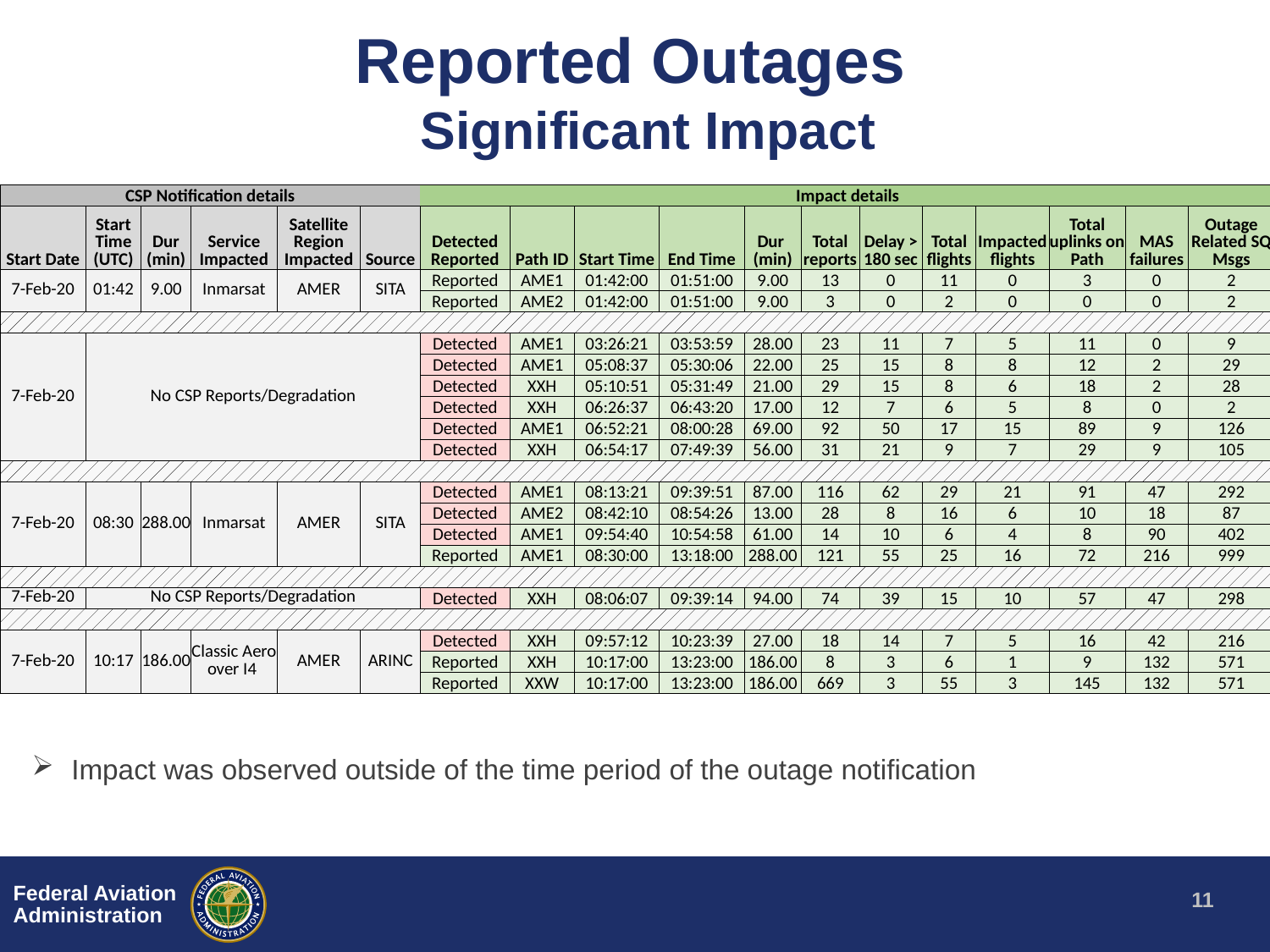

# Reported Outages Significant Impact
| CSP Notification details |  |  |  |  |  | Impact details |  |  |  |  |  |  |  |  |  |  |  |
| --- | --- | --- | --- | --- | --- | --- | --- | --- | --- | --- | --- | --- | --- | --- | --- | --- | --- |
| Start Date | Start Time (UTC) | Dur (min) | Service Impacted | Satellite Region Impacted | Source | Detected Reported | Path ID | Start Time | End Time | Dur (min) | Total reports | Delay > 180 sec | Total flights | Impacted flights | Total uplinks on Path | MAS failures | Outage Related SQ Msgs |
| 7-Feb-20 | 01:42 | 9.00 | Inmarsat | AMER | SITA | Reported | AME1 | 01:42:00 | 01:51:00 | 9.00 | 13 | 0 | 11 | 0 | 3 | 0 | 2 |
|  |  |  |  |  |  | Reported | AME2 | 01:42:00 | 01:51:00 | 9.00 | 3 | 0 | 2 | 0 | 0 | 0 | 2 |
|  |  |  |  |  |  |  |  |  |  |  |  |  |  |  |  |  |  |
| 7-Feb-20 | No CSP Reports/Degradation |  |  |  |  | Detected | AME1 | 03:26:21 | 03:53:59 | 28.00 | 23 | 11 | 7 | 5 | 11 | 0 | 9 |
|  |  |  |  |  |  | Detected | AME1 | 05:08:37 | 05:30:06 | 22.00 | 25 | 15 | 8 | 8 | 12 | 2 | 29 |
|  |  |  |  |  |  | Detected | XXH | 05:10:51 | 05:31:49 | 21.00 | 29 | 15 | 8 | 6 | 18 | 2 | 28 |
|  |  |  |  |  |  | Detected | XXH | 06:26:37 | 06:43:20 | 17.00 | 12 | 7 | 6 | 5 | 8 | 0 | 2 |
|  |  |  |  |  |  | Detected | AME1 | 06:52:21 | 08:00:28 | 69.00 | 92 | 50 | 17 | 15 | 89 | 9 | 126 |
|  |  |  |  |  |  | Detected | XXH | 06:54:17 | 07:49:39 | 56.00 | 31 | 21 | 9 | 7 | 29 | 9 | 105 |
|  |  |  |  |  |  |  |  |  |  |  |  |  |  |  |  |  |  |
| 7-Feb-20 | 08:30 | 288.00 | Inmarsat | AMER | SITA | Detected | AME1 | 08:13:21 | 09:39:51 | 87.00 | 116 | 62 | 29 | 21 | 91 | 47 | 292 |
|  |  |  |  |  |  | Detected | AME2 | 08:42:10 | 08:54:26 | 13.00 | 28 | 8 | 16 | 6 | 10 | 18 | 87 |
|  |  |  |  |  |  | Detected | AME1 | 09:54:40 | 10:54:58 | 61.00 | 14 | 10 | 6 | 4 | 8 | 90 | 402 |
|  |  |  |  |  |  | Reported | AME1 | 08:30:00 | 13:18:00 | 288.00 | 121 | 55 | 25 | 16 | 72 | 216 | 999 |
|  |  |  |  |  |  |  |  |  |  |  |  |  |  |  |  |  |  |
| 7-Feb-20 | No CSP Reports/Degradation |  |  |  |  | Detected | XXH | 08:06:07 | 09:39:14 | 94.00 | 74 | 39 | 15 | 10 | 57 | 47 | 298 |
|  |  |  |  |  |  |  |  |  |  |  |  |  |  |  |  |  |  |
| 7-Feb-20 | 10:17 | 186.00 | Classic Aero over I4 | AMER | ARINC | Detected | XXH | 09:57:12 | 10:23:39 | 27.00 | 18 | 14 | 7 | 5 | 16 | 42 | 216 |
|  |  |  |  |  |  | Reported | XXH | 10:17:00 | 13:23:00 | 186.00 | 8 | 3 | 6 | 1 | 9 | 132 | 571 |
|  |  |  |  |  |  | Reported | XXW | 10:17:00 | 13:23:00 | 186.00 | 669 | 3 | 55 | 3 | 145 | 132 | 571 |
  Impact was observed outside of the time period of the outage notification